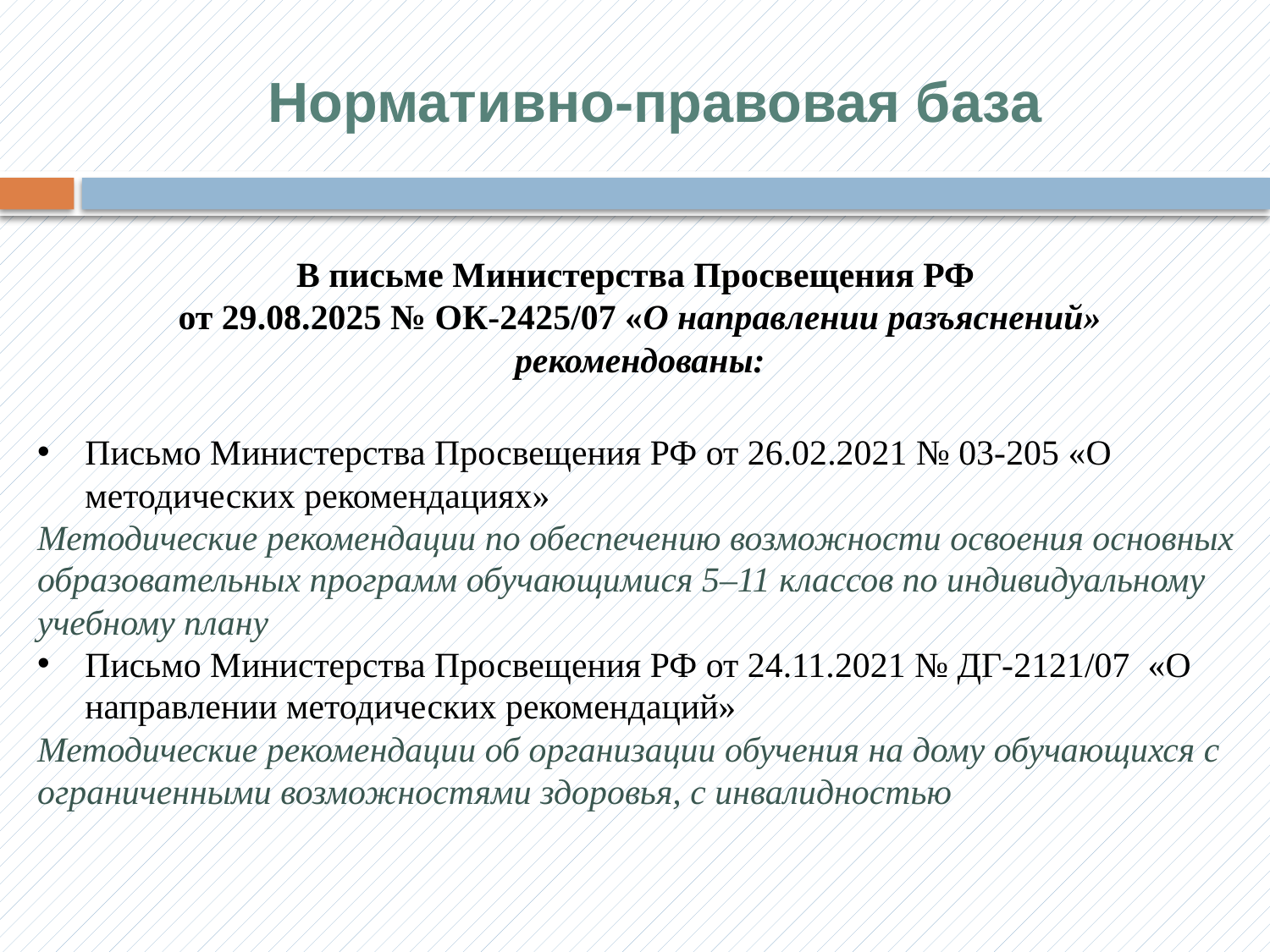

Нормативно-правовая база

#
В письме Министерства Просвещения РФ
от 29.08.2025 № ОК-2425/07 «О направлении разъяснений»
рекомендованы:

Письмо Министерства Просвещения РФ от 26.02.2021 № 03-205 «О методических рекомендациях»
Методические рекомендации по обеспечению возможности освоения основных образовательных программ обучающимися 5–11 классов по индивидуальному учебному плану
Письмо Министерства Просвещения РФ от 24.11.2021 № ДГ-2121/07  «О направлении методических рекомендаций»
Методические рекомендации об организации обучения на дому обучающихся с ограниченными возможностями здоровья, с инвалидностью